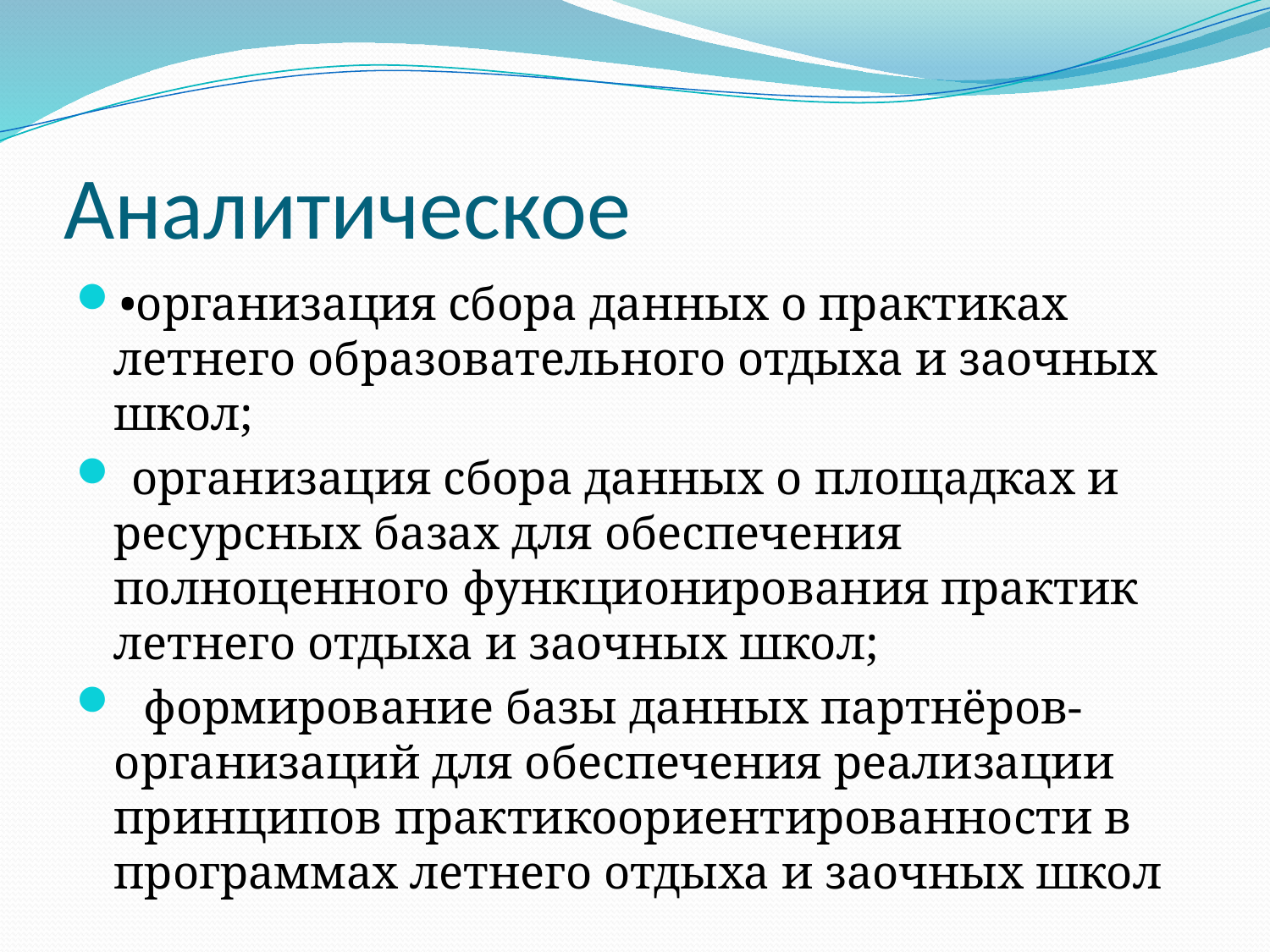

# Аналитическое
•организация сбора данных о практиках летнего образовательного отдыха и заочных школ;
 организация сбора данных о площадках и ресурсных базах для обеспечения полноценного функционирования практик летнего отдыха и заочных школ;
  формирование базы данных партнёров-организаций для обеспечения реализации принципов практикоориентированности в программах летнего отдыха и заочных школ